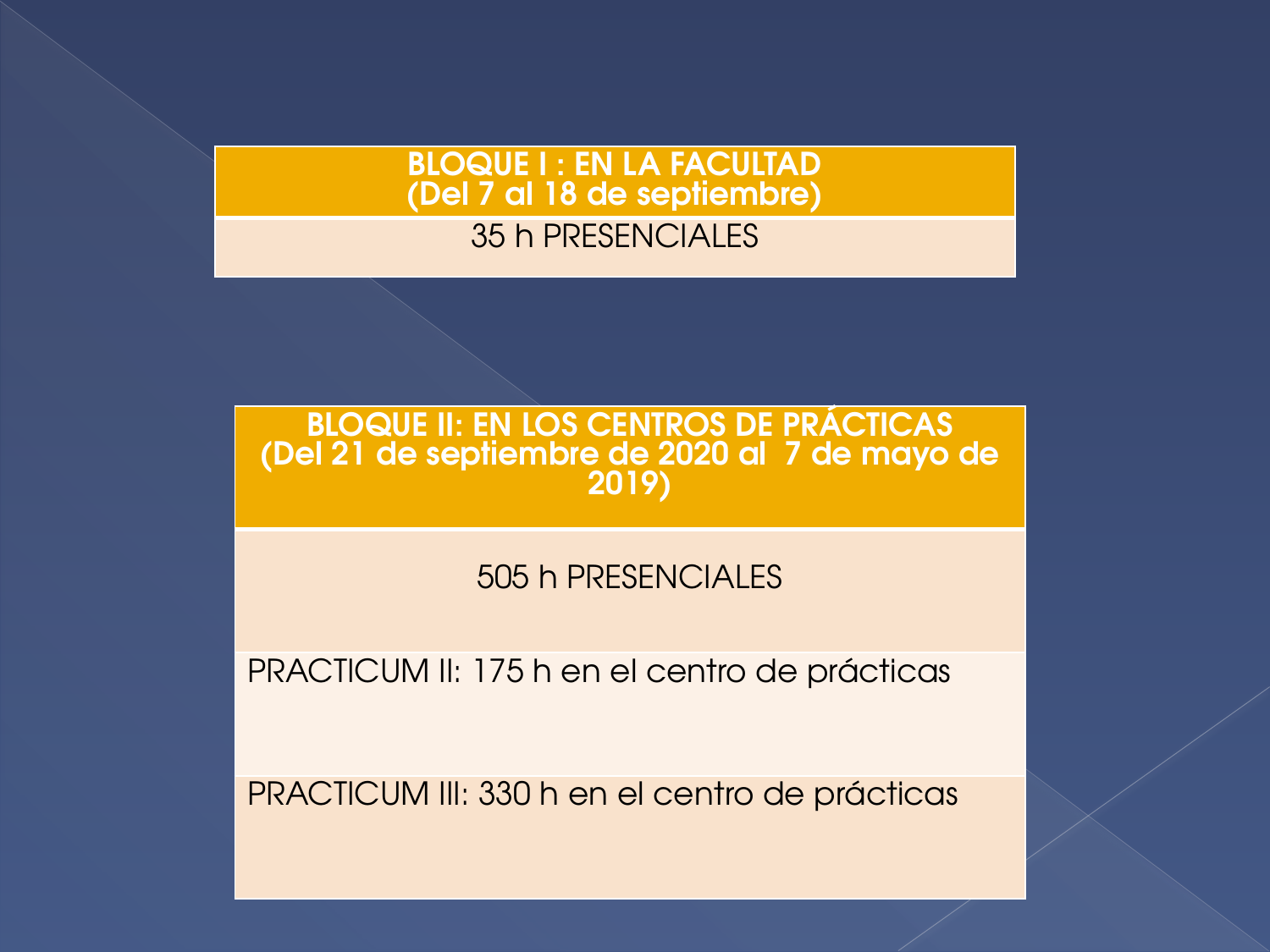

| BLOQUE I : EN LA FACULTAD (Del 7 al 18 de septiembre) |
| --- |
| 35 h PRESENCIALES |

| BLOQUE II: EN LOS CENTROS DE PRÁCTICAS (Del 21 de septiembre de 2020 al 7 de mayo de 2019) |
| --- |
| 505 h PRESENCIALES |
| PRACTICUM II: 175 h en el centro de prácticas |
| PRACTICUM III: 330 h en el centro de prácticas |